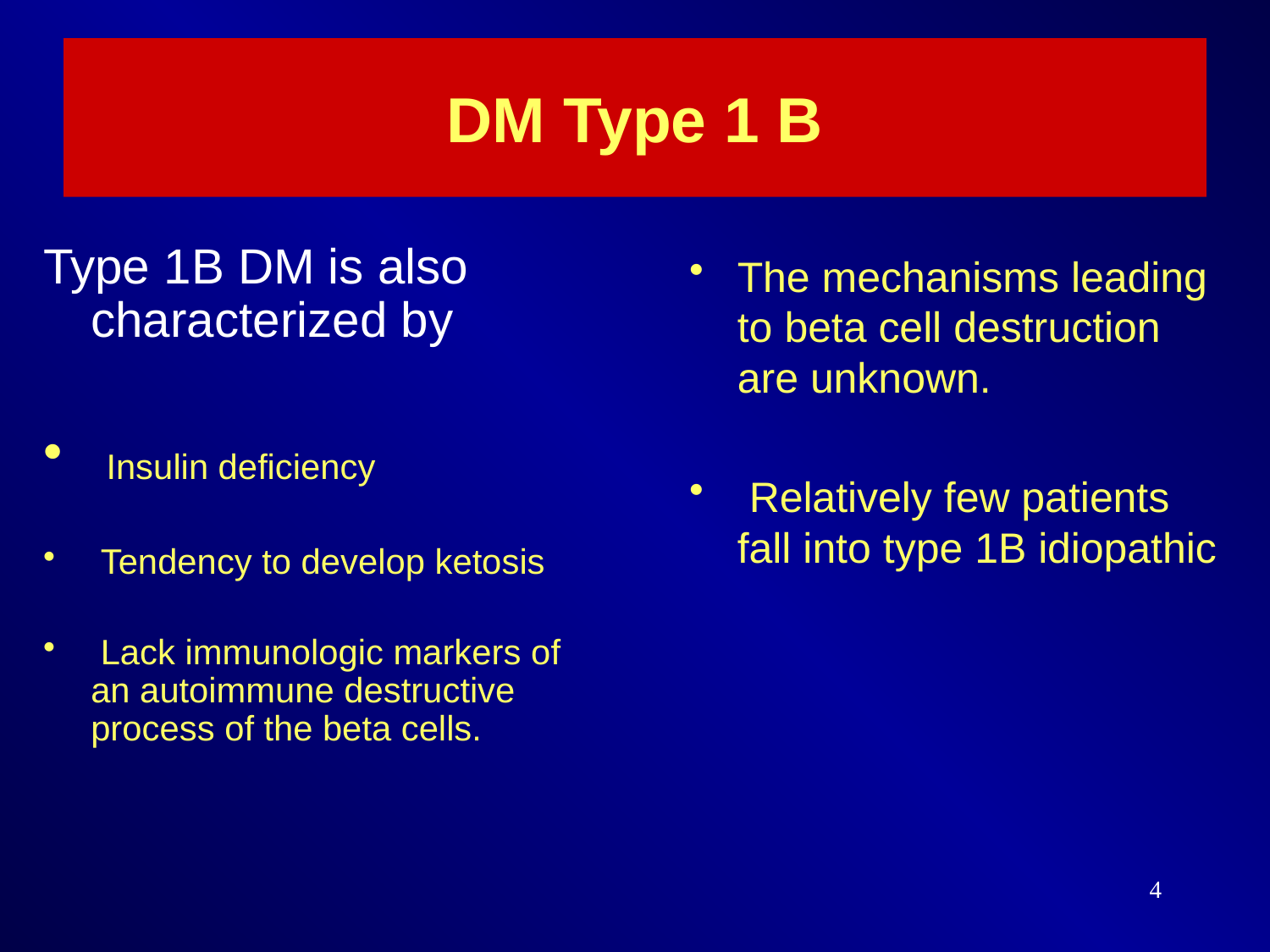

# DM Type 1 B

Type 1B DM is also characterized by

 Insulin deficiency

 Tendency to develop ketosis

 Lack immunologic markers of an autoimmune destructive process of the beta cells.

The mechanisms leading to beta cell destruction  are unknown.

 Relatively few patients fall into type 1B idiopathic

4